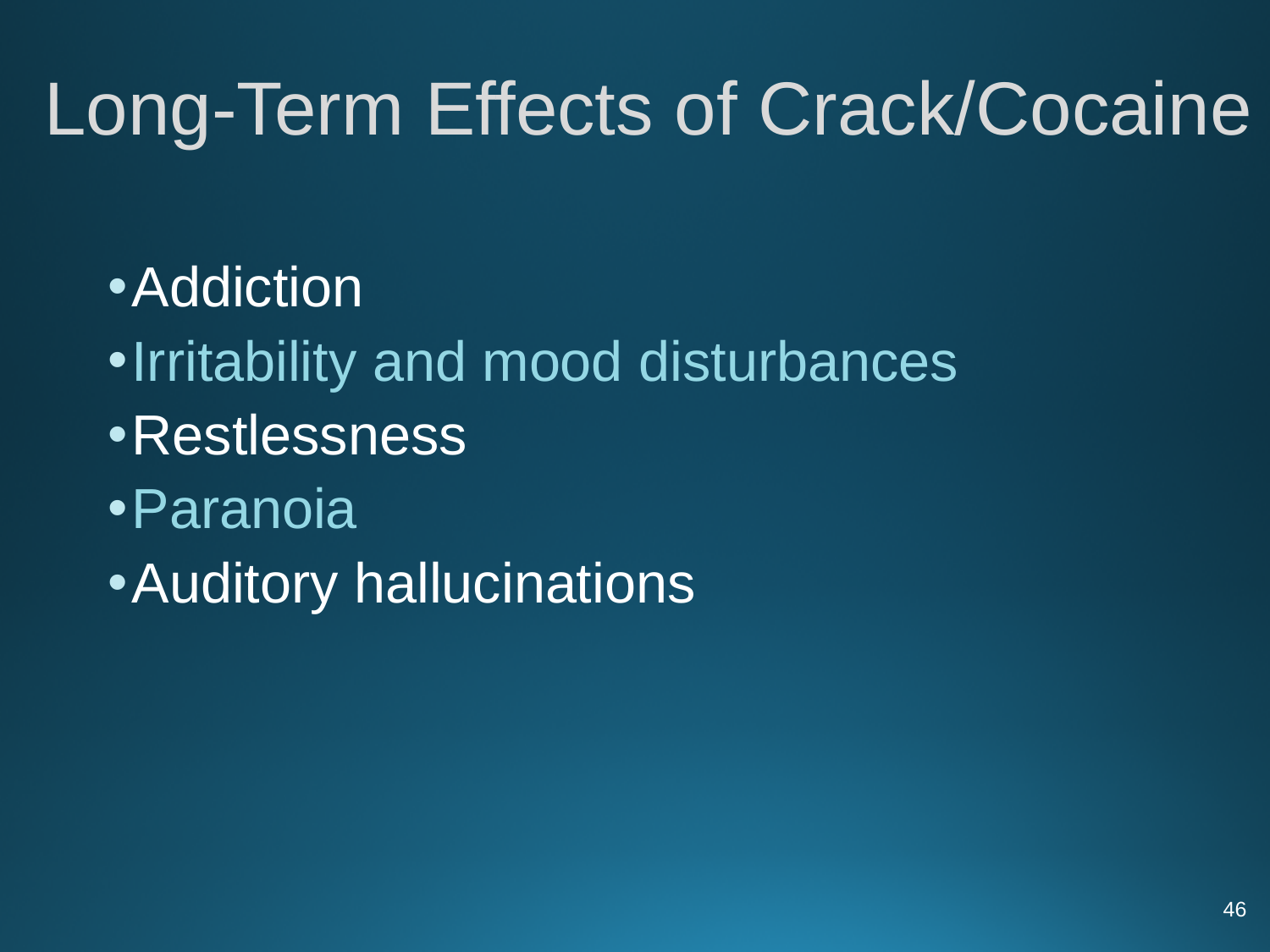

# Long-Term Effects of Crack/Cocaine
Addiction
Irritability and mood disturbances
Restlessness
Paranoia
Auditory hallucinations
46